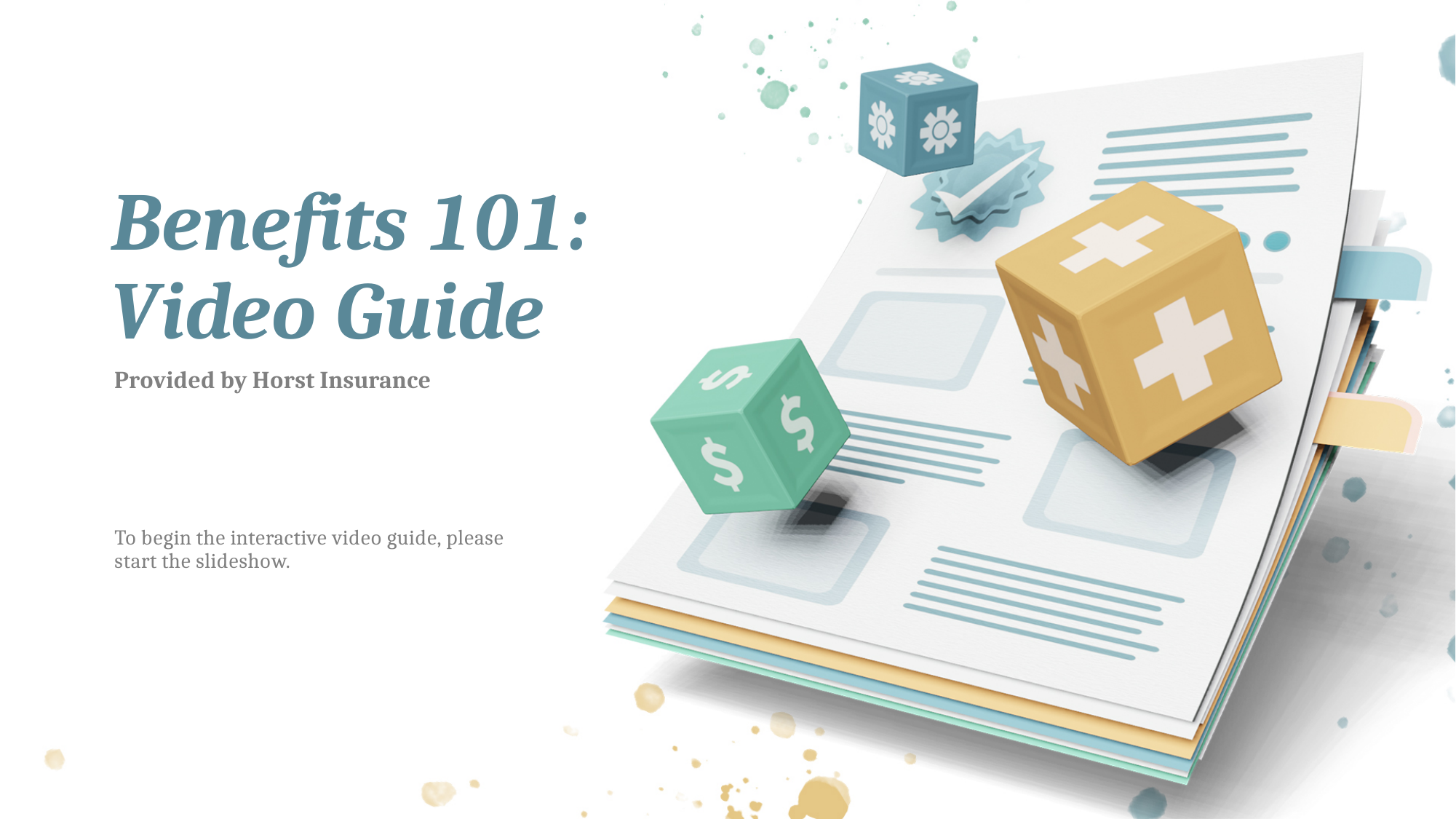

# Benefits 101: Video Guide
Provided by Horst Insurance
To begin the interactive video guide, please start the slideshow.